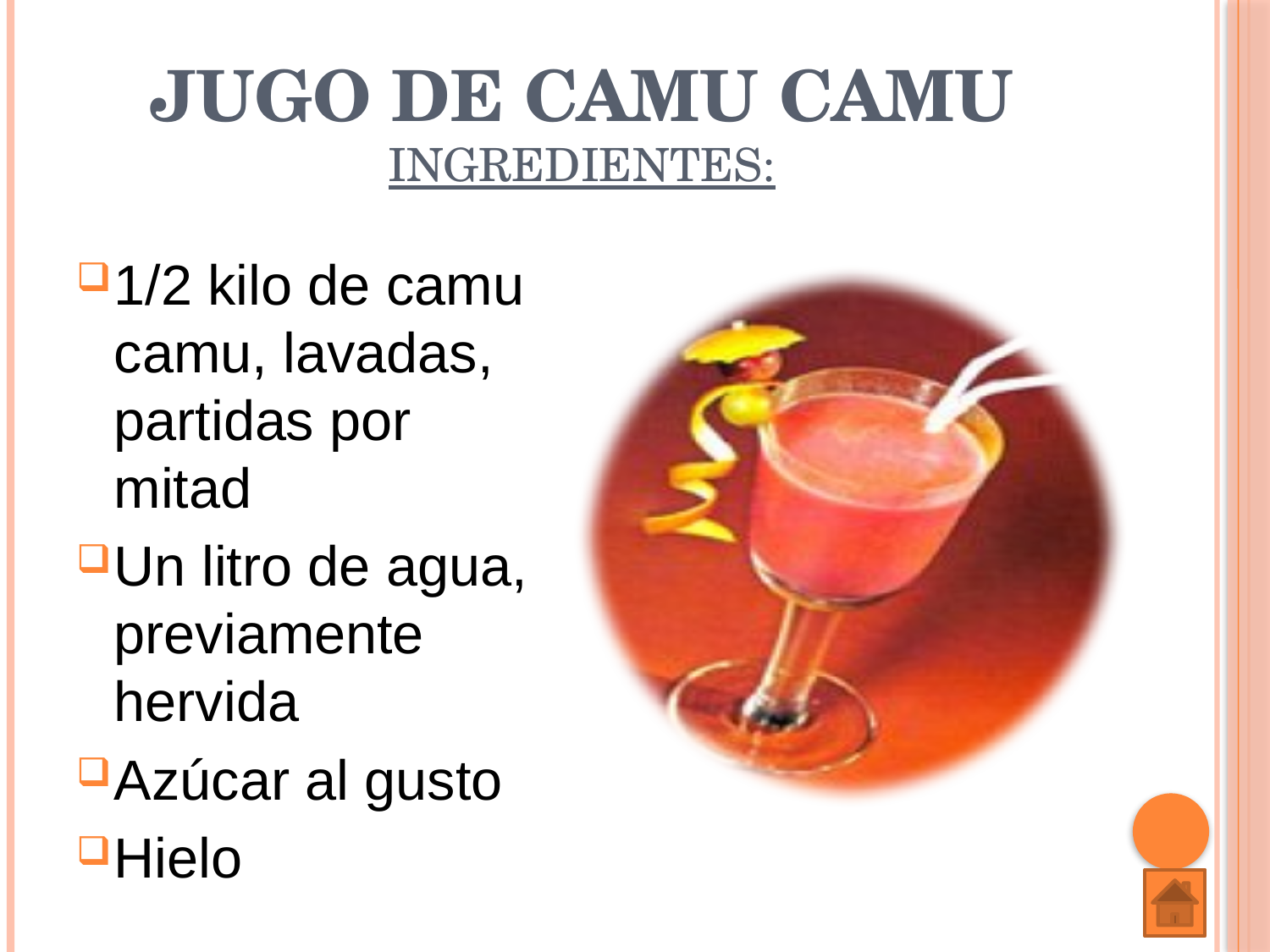

# Jugo de Camu Camu Ingredientes:
1/2 kilo de camu camu, lavadas, partidas por mitad
Un litro de agua, previamente hervida
Azúcar al gusto
Hielo